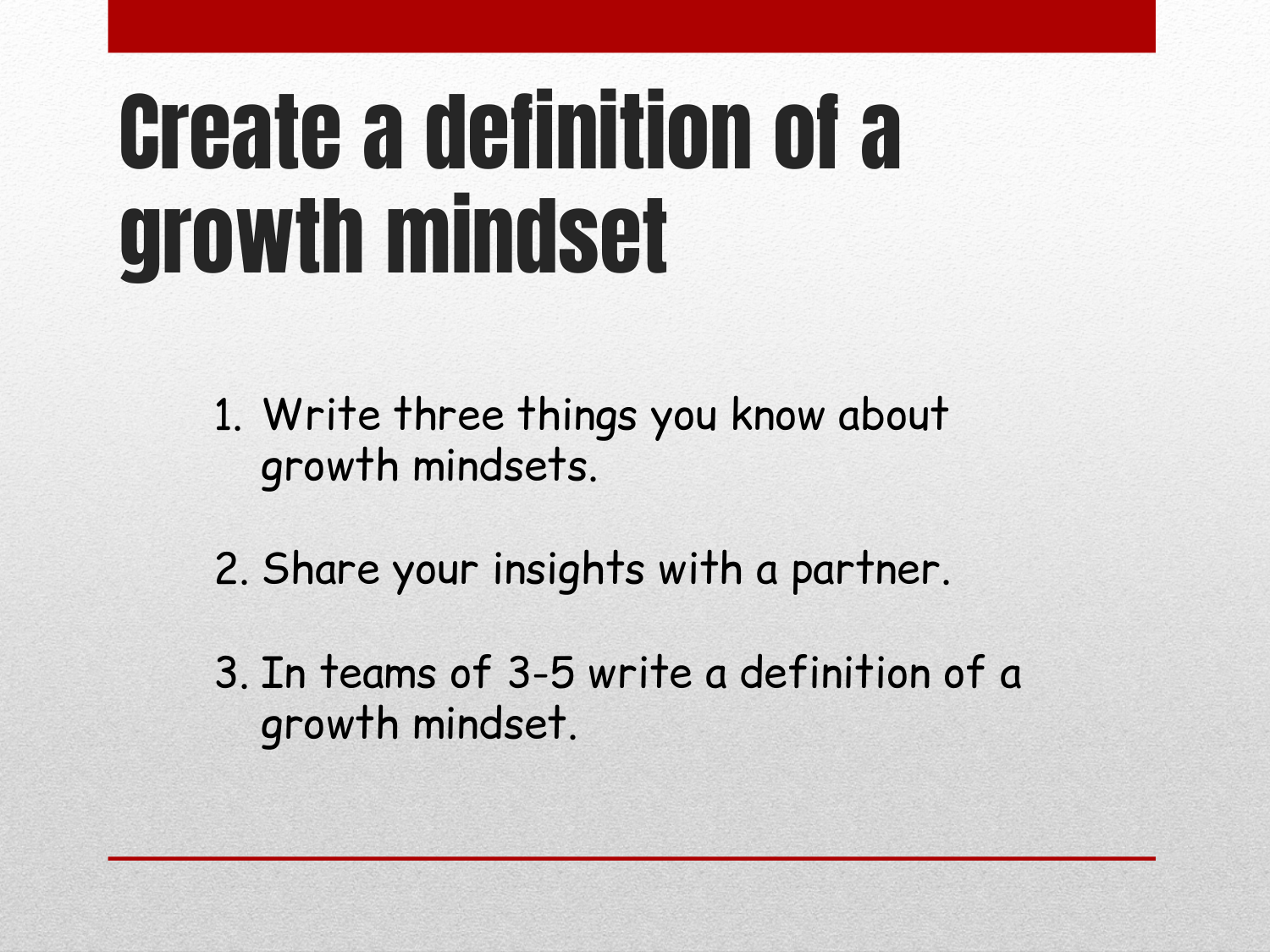

# Create a definition of a growth mindset
Write three things you know about growth mindsets.
Share your insights with a partner.
In teams of 3-5 write a definition of a growth mindset.